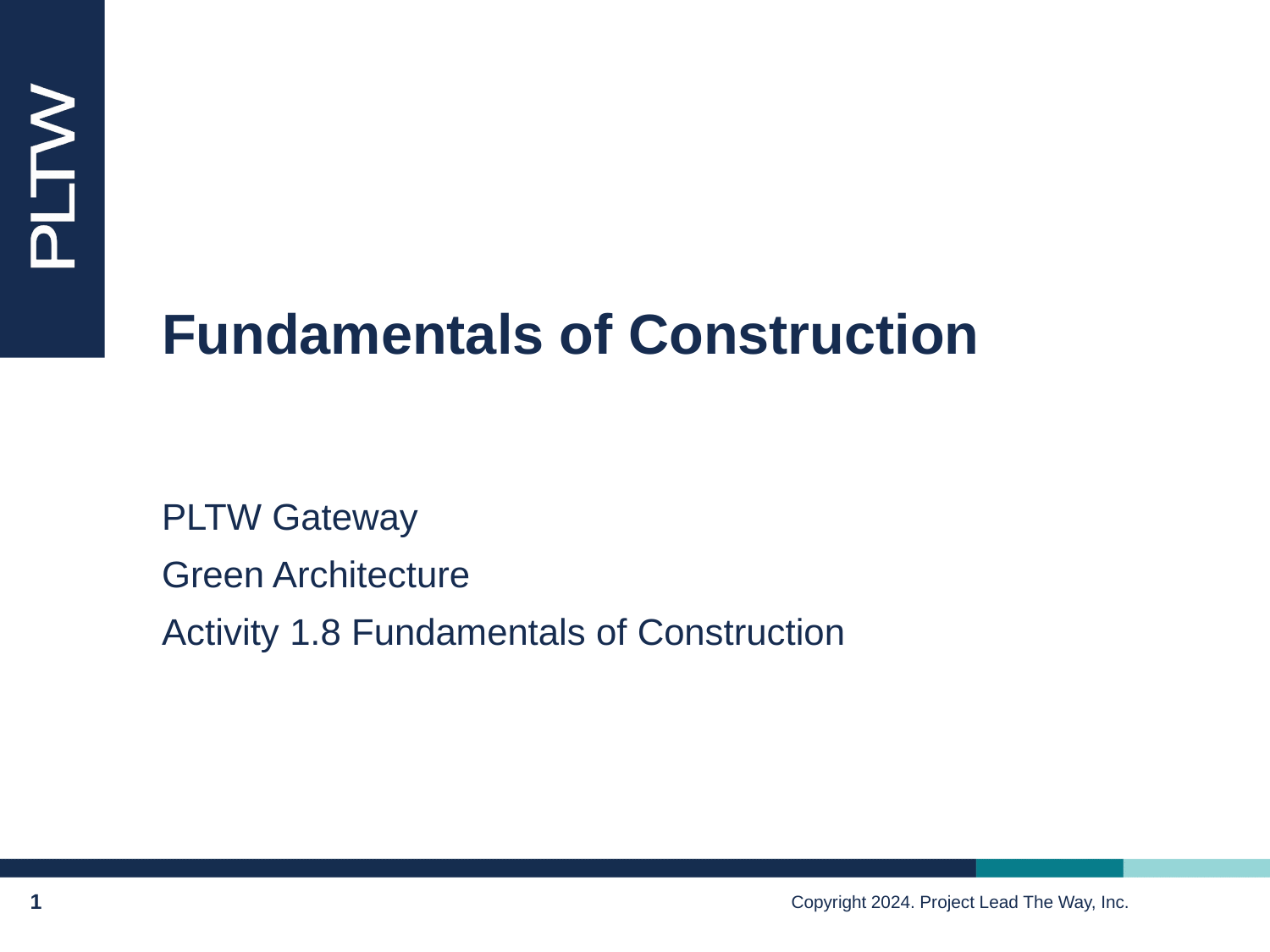

# Fundamentals of Construction
PLTW Gateway
Green Architecture
Activity 1.8 Fundamentals of Construction